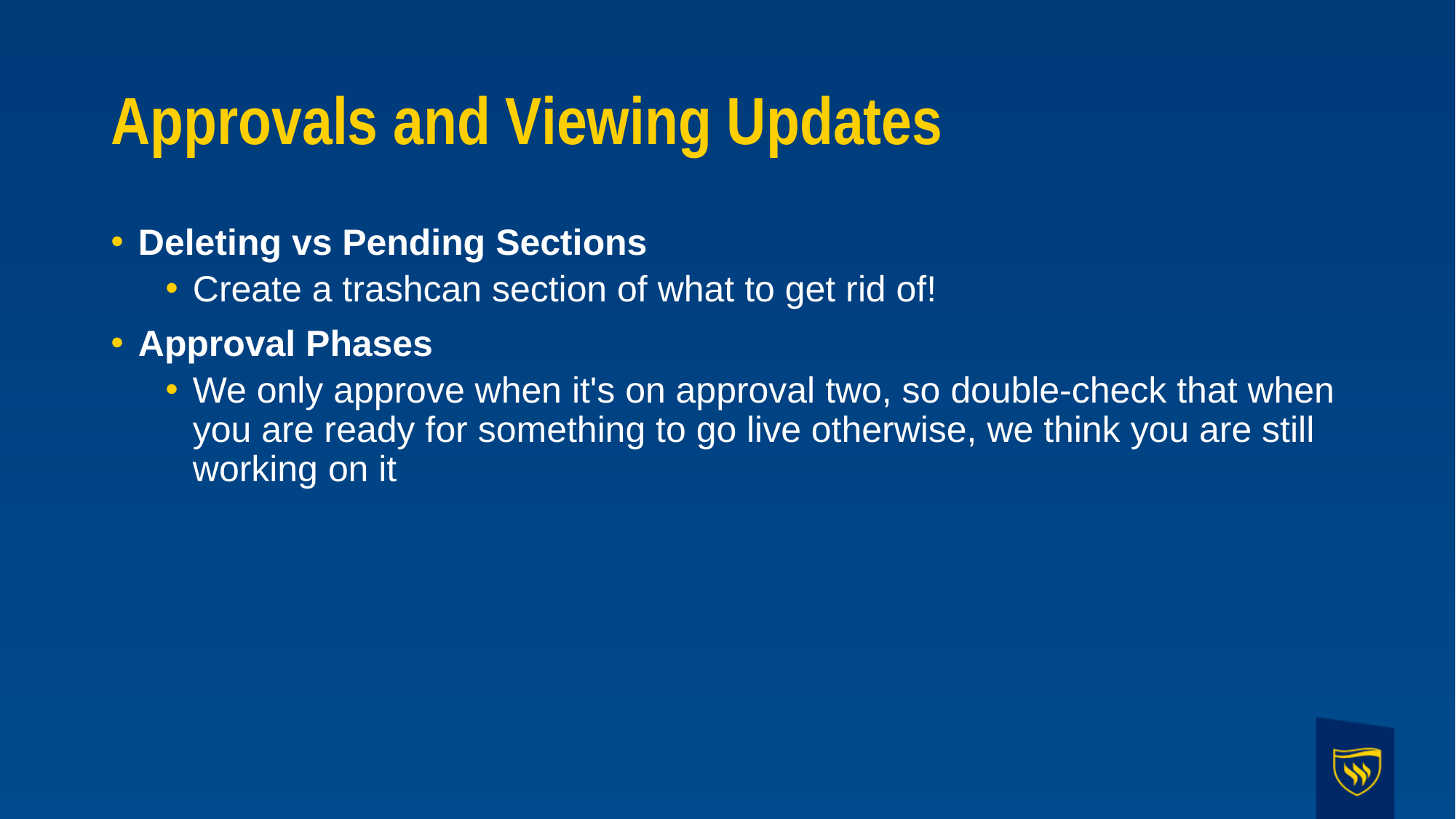

# Approvals and Viewing Updates
Deleting vs Pending Sections
Create a trashcan section of what to get rid of!
Approval Phases
We only approve when it's on approval two, so double-check that when you are ready for something to go live otherwise, we think you are still working on it